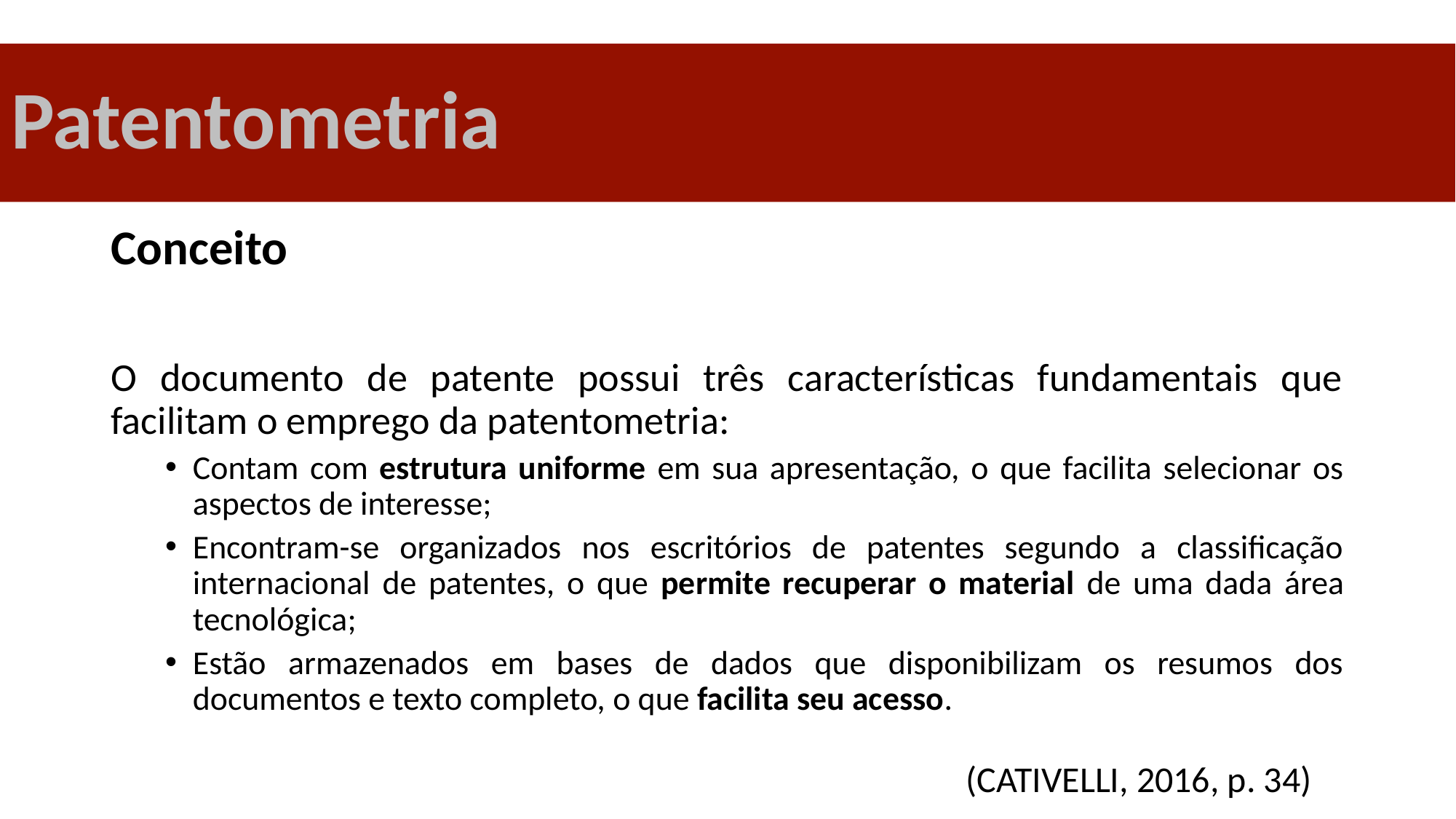

# Patentometria
Conceito

O documento de patente possui três características fundamentais que facilitam o emprego da patentometria:
Contam com estrutura uniforme em sua apresentação, o que facilita selecionar os aspectos de interesse;
Encontram-se organizados nos escritórios de patentes segundo a classificação internacional de patentes, o que permite recuperar o material de uma dada área tecnológica;
Estão armazenados em bases de dados que disponibilizam os resumos dos documentos e texto completo, o que facilita seu acesso.
(CATIVELLI, 2016, p. 34)